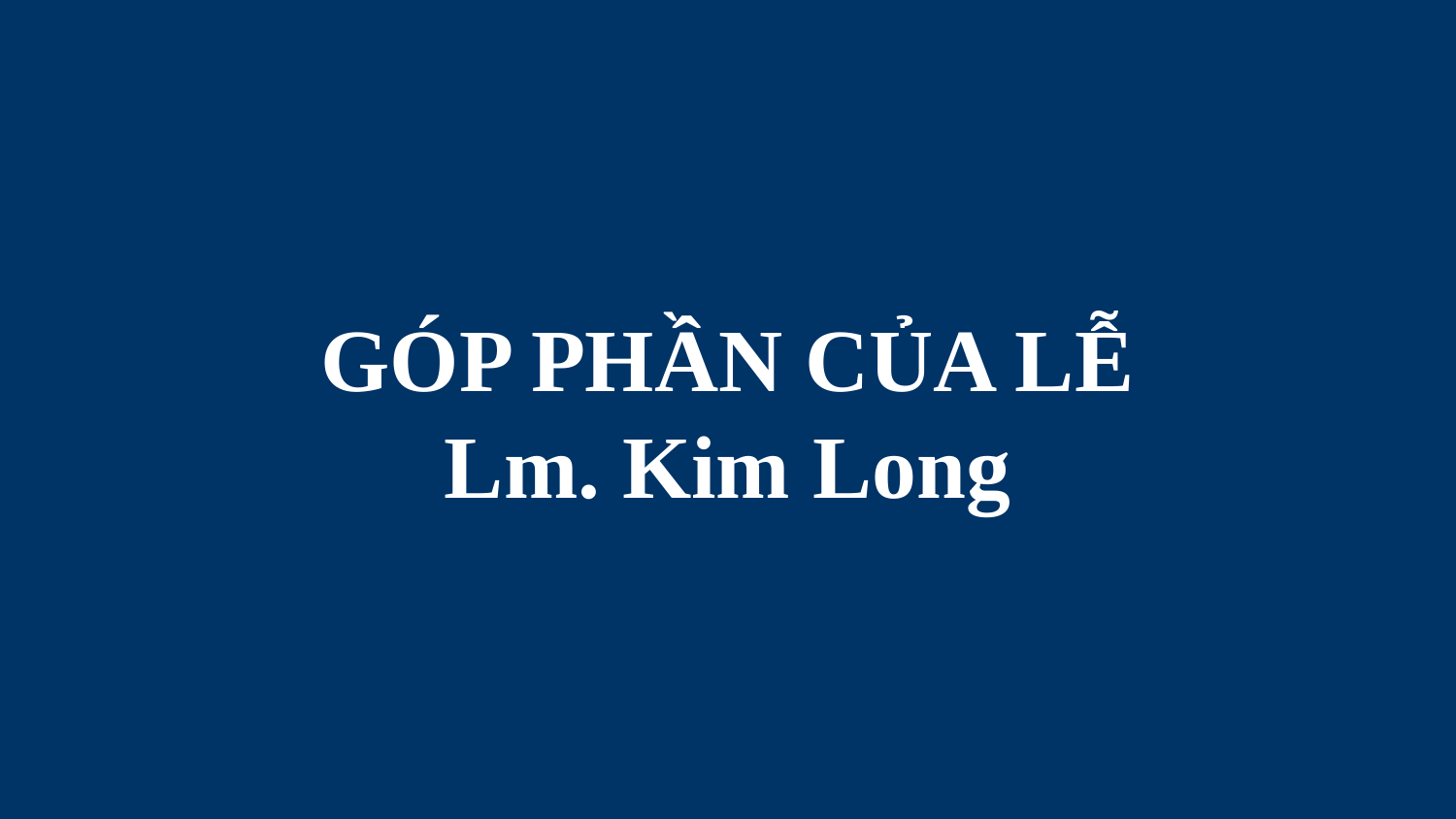

# GÓP PHẦN CỦA LỄ Lm. Kim Long